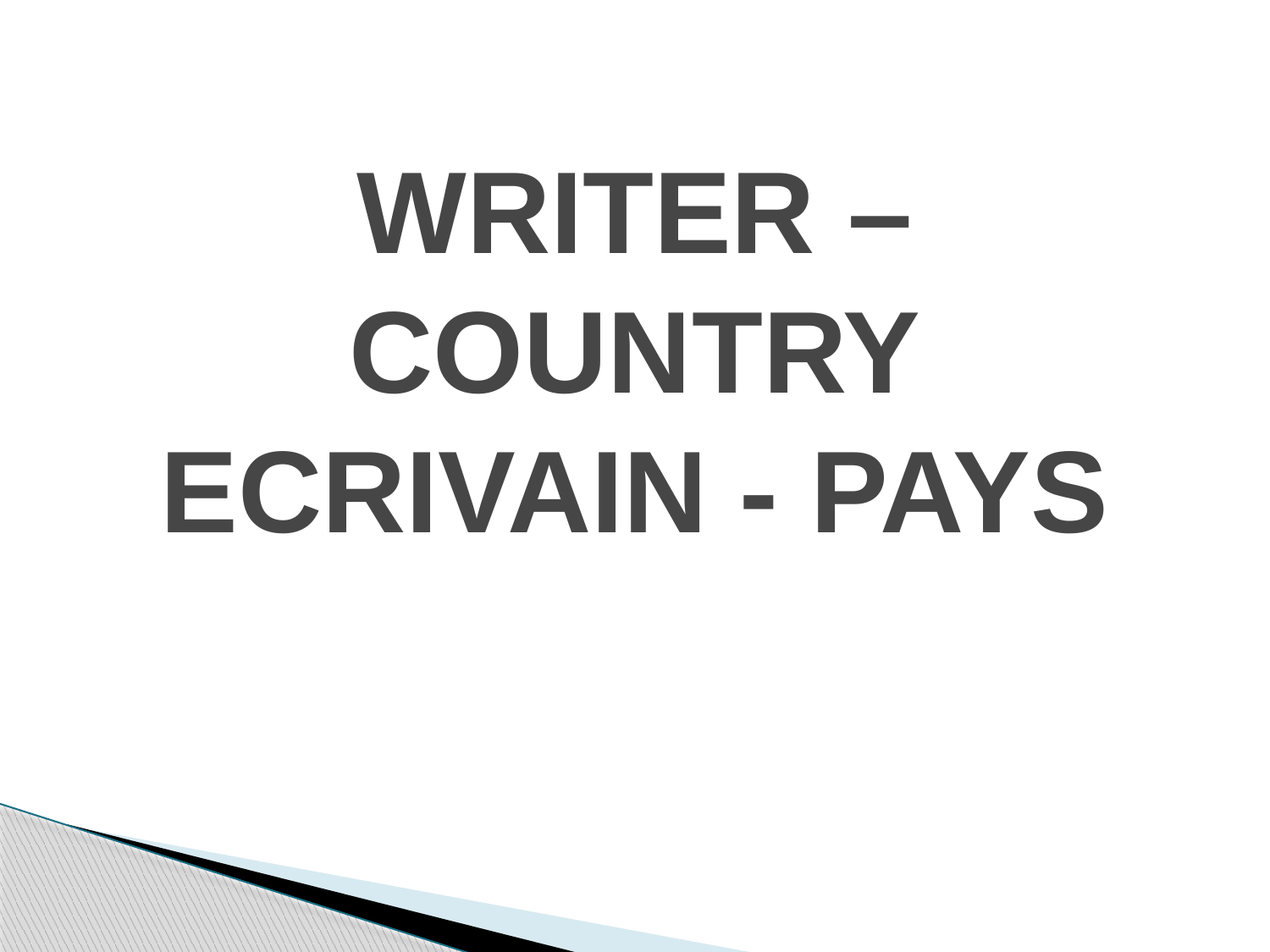

# WRITER – COUNTRY ECRIVAIN - PAYS